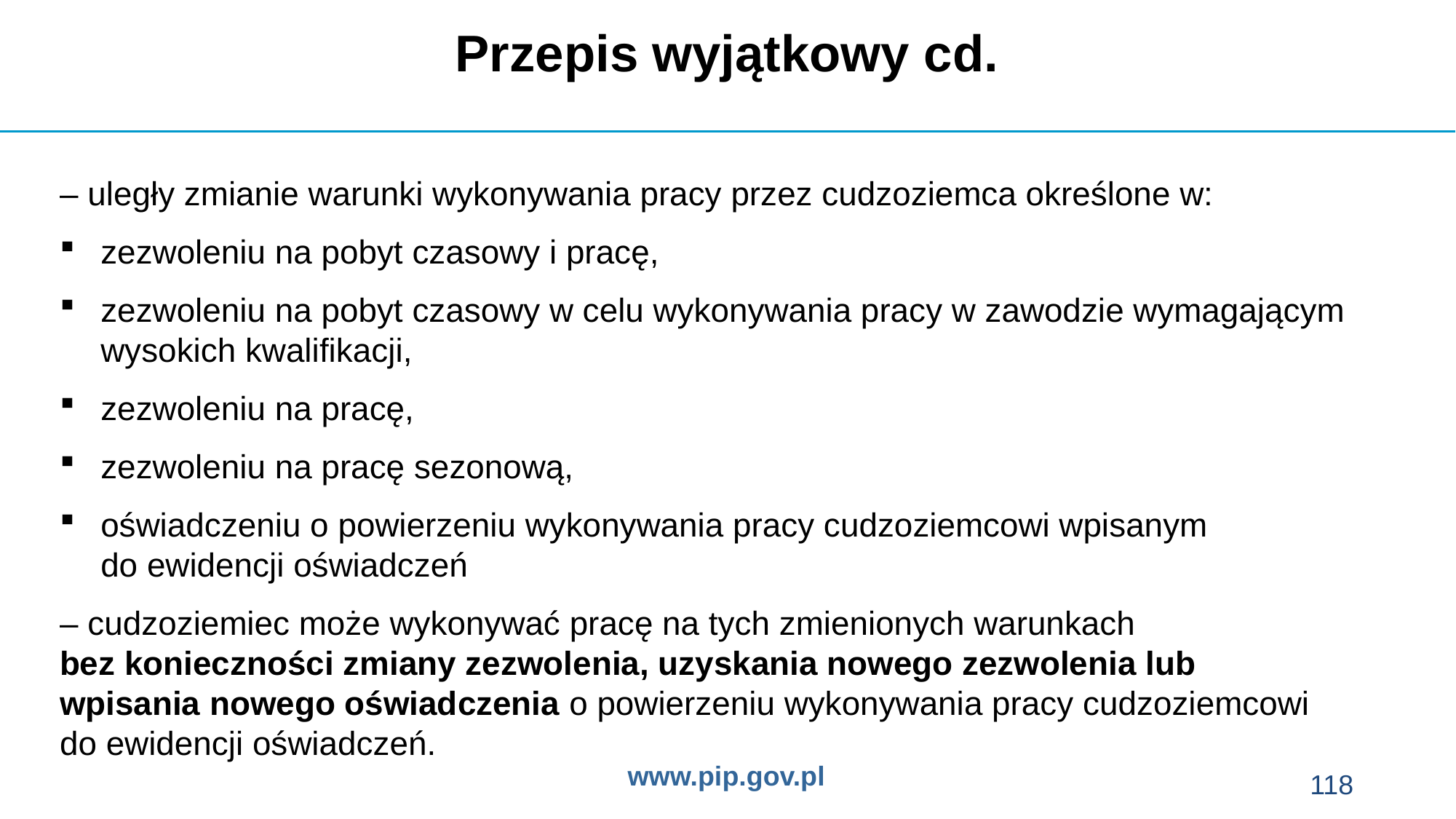

Przepis wyjątkowy cd.
– uległy zmianie warunki wykonywania pracy przez cudzoziemca określone w:
zezwoleniu na pobyt czasowy i pracę,
zezwoleniu na pobyt czasowy w celu wykonywania pracy w zawodzie wymagającym wysokich kwalifikacji,
zezwoleniu na pracę,
zezwoleniu na pracę sezonową,
oświadczeniu o powierzeniu wykonywania pracy cudzoziemcowi wpisanym
do ewidencji oświadczeń
– cudzoziemiec może wykonywać pracę na tych zmienionych warunkach
bez konieczności zmiany zezwolenia, uzyskania nowego zezwolenia lub
wpisania nowego oświadczenia o powierzeniu wykonywania pracy cudzoziemcowi
do ewidencji oświadczeń.

118